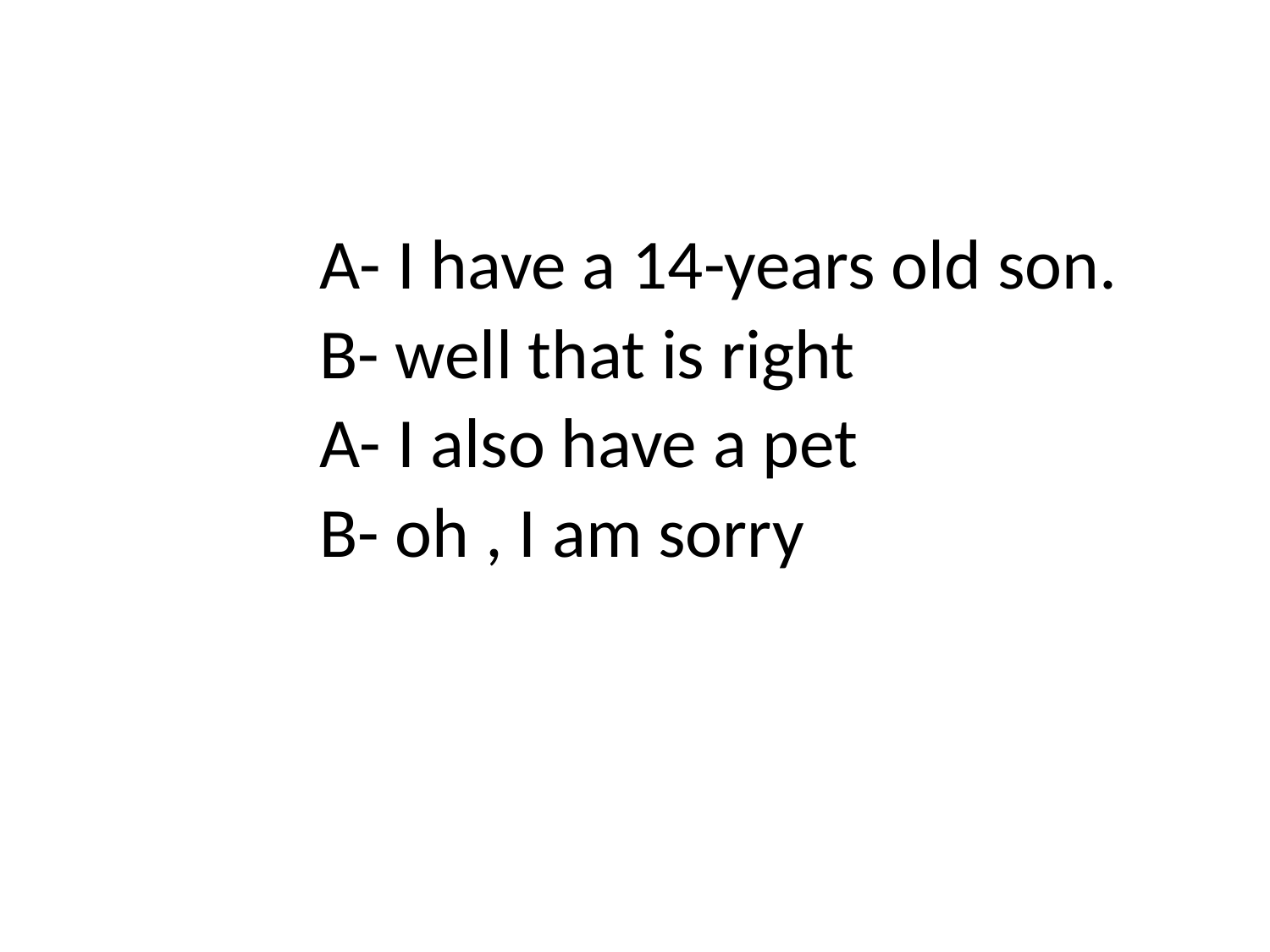

A- I have a 14-years old son.
B- well that is right
A- I also have a pet
B- oh , I am sorry